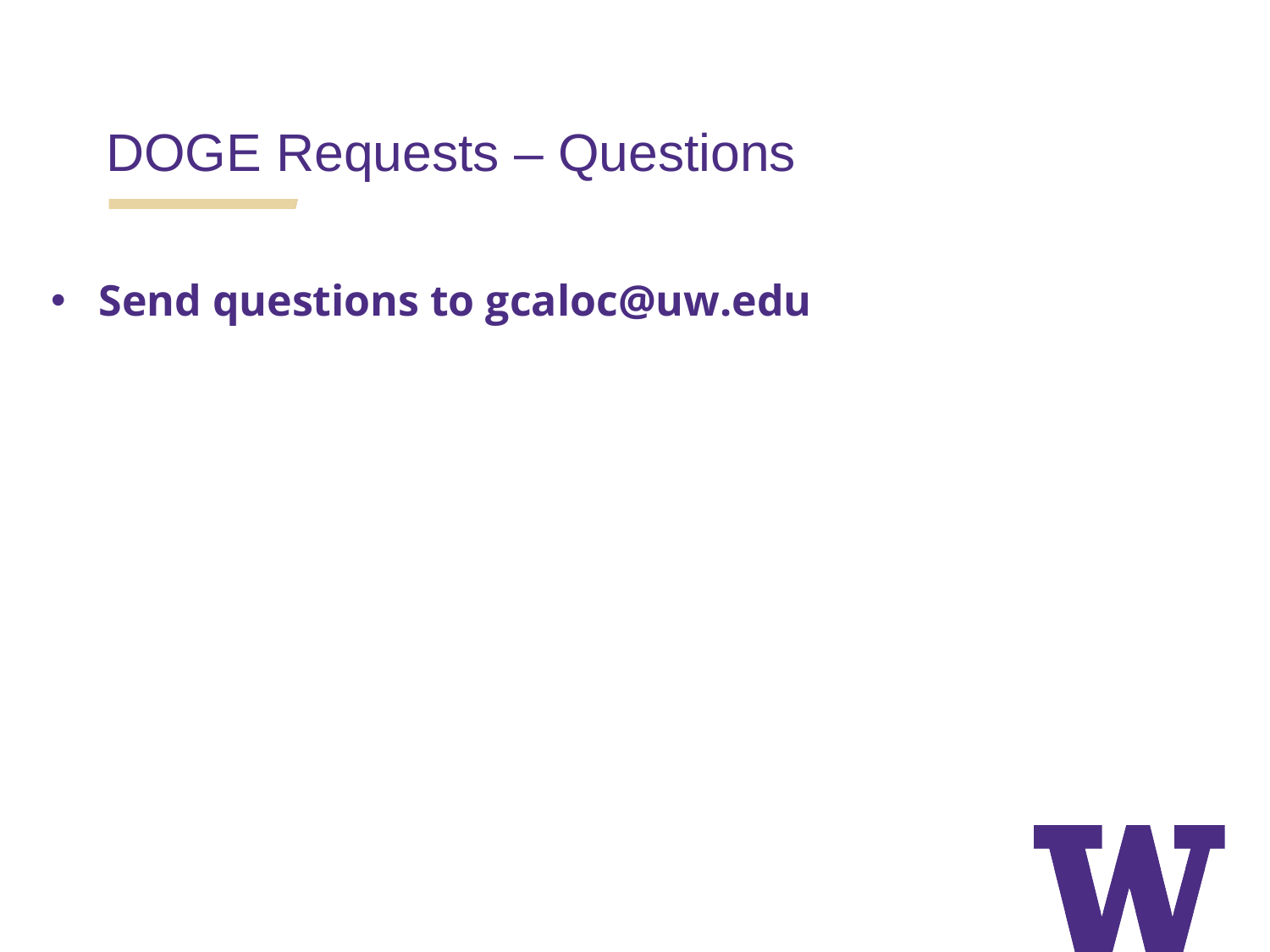

# DOGE Requests – Questions

Send questions to gcaloc@uw.edu